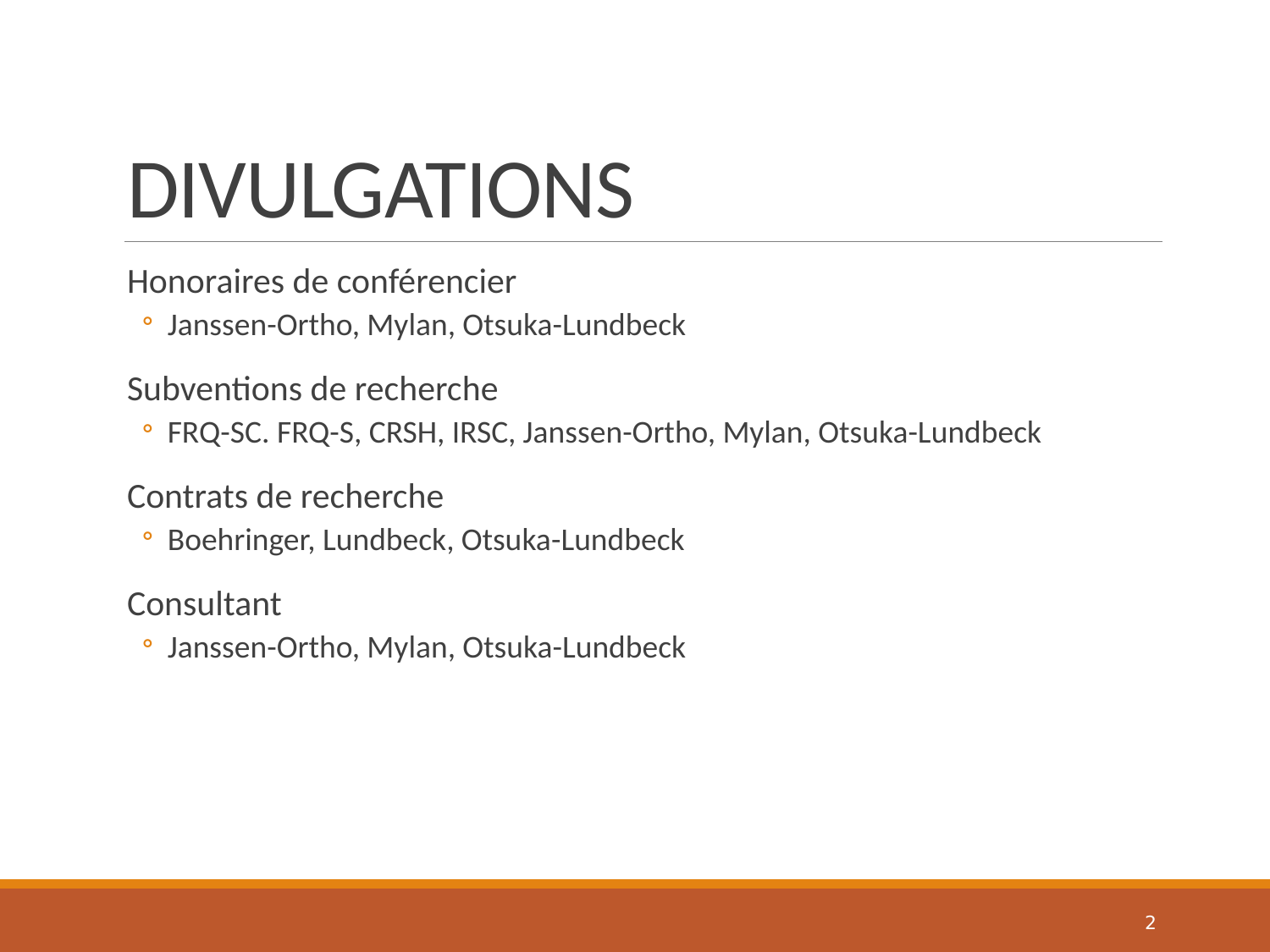

# DIVULGATIONS
Honoraires de conférencier
Janssen-Ortho, Mylan, Otsuka-Lundbeck
Subventions de recherche
FRQ-SC. FRQ-S, CRSH, IRSC, Janssen-Ortho, Mylan, Otsuka-Lundbeck
Contrats de recherche
Boehringer, Lundbeck, Otsuka-Lundbeck
Consultant
Janssen-Ortho, Mylan, Otsuka-Lundbeck

2